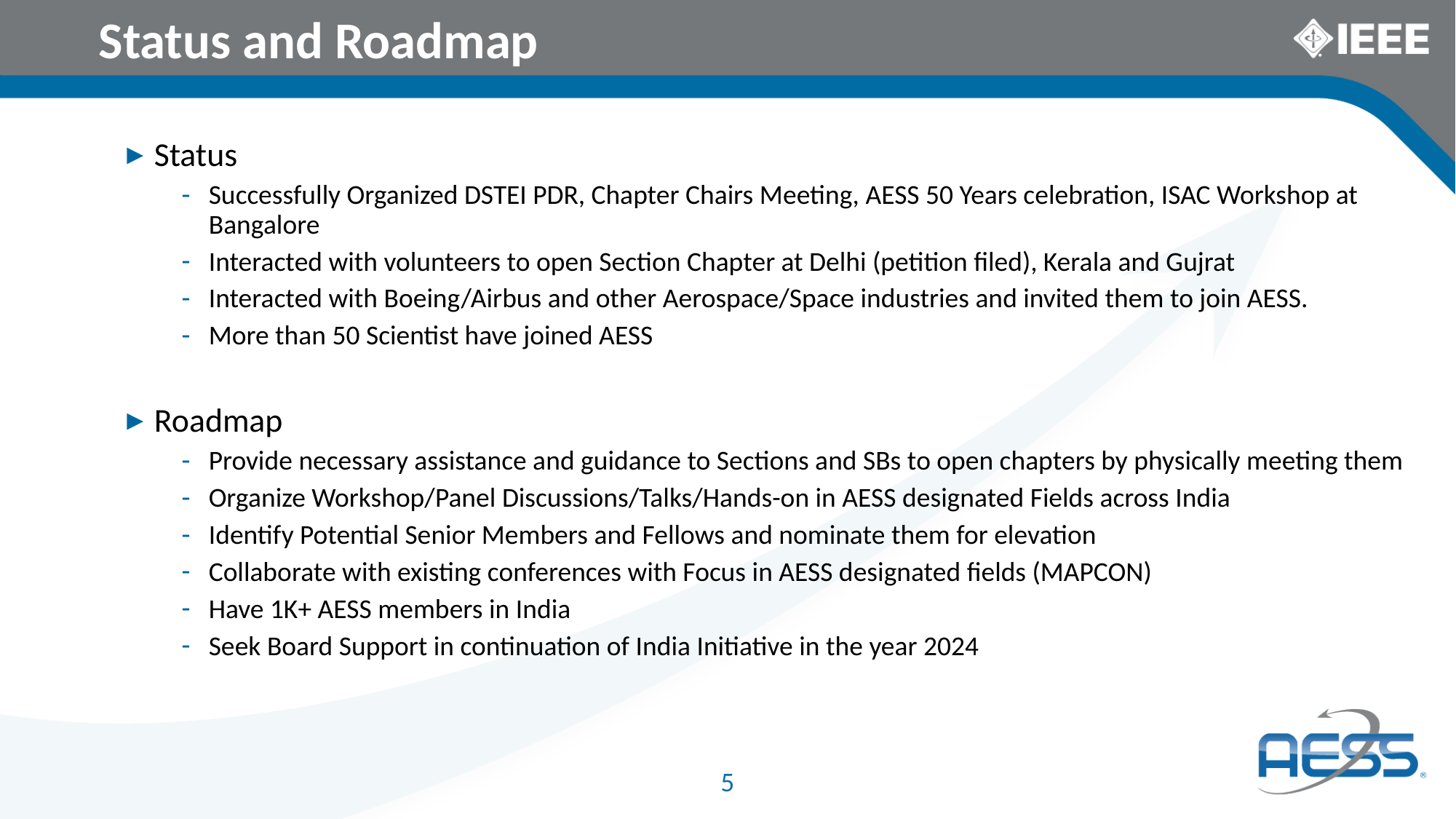

Status and Roadmap
Status
Successfully Organized DSTEI PDR, Chapter Chairs Meeting, AESS 50 Years celebration, ISAC Workshop at Bangalore
Interacted with volunteers to open Section Chapter at Delhi (petition filed), Kerala and Gujrat
Interacted with Boeing/Airbus and other Aerospace/Space industries and invited them to join AESS.
More than 50 Scientist have joined AESS

Roadmap
Provide necessary assistance and guidance to Sections and SBs to open chapters by physically meeting them
Organize Workshop/Panel Discussions/Talks/Hands-on in AESS designated Fields across India
Identify Potential Senior Members and Fellows and nominate them for elevation
Collaborate with existing conferences with Focus in AESS designated fields (MAPCON)
Have 1K+ AESS members in India
Seek Board Support in continuation of India Initiative in the year 2024
5